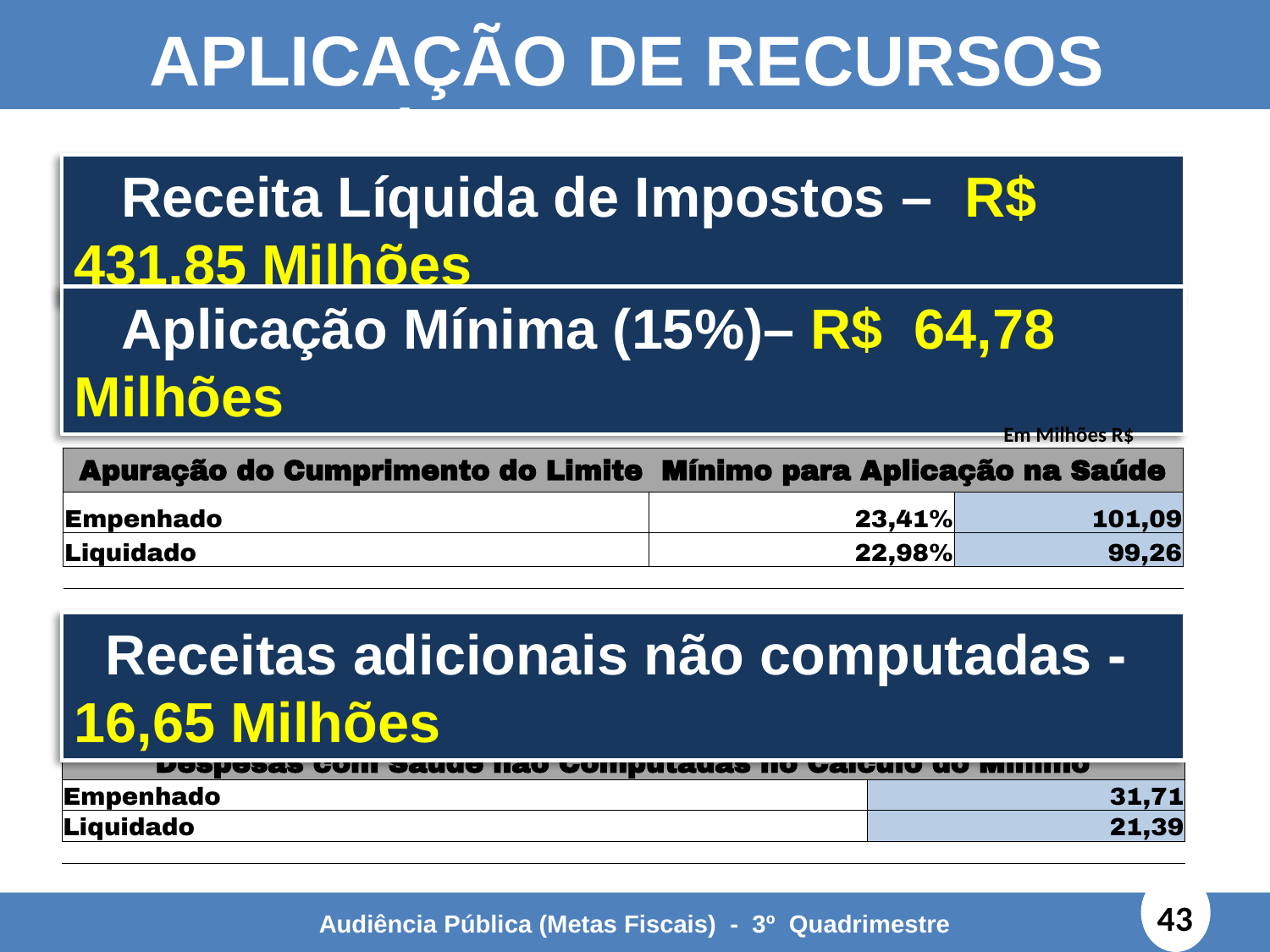

APLICAÇÃO DE RECURSOS EM SAÚDE
   Receita Líquida de Impostos –  R$ 431,85 Milhões
   Aplicação Mínima (15%)– R$  64,78 Milhões
|  |  | Em Milhões R$ |
| --- | --- | --- |
| Apuração do Cumprimento do Limite Mínimo para Aplicação na Saúde |  |  |
| Empenhado | 23,41% | 101,09 |
| Liquidado | 22,98% | 99,26 |
|  |  |  |
  Receitas adicionais não computadas -  16,65 Milhões
|  | Em Milhões R$ |
| --- | --- |
| Despesas com Saúde não Computadas no Cálculo do Mínimo |  |
| Empenhado | 31,71 |
| Liquidado | 21,39 |
|  |  |

43

Audiência Pública (Metas Fiscais)  -  3º  Quadrimestre